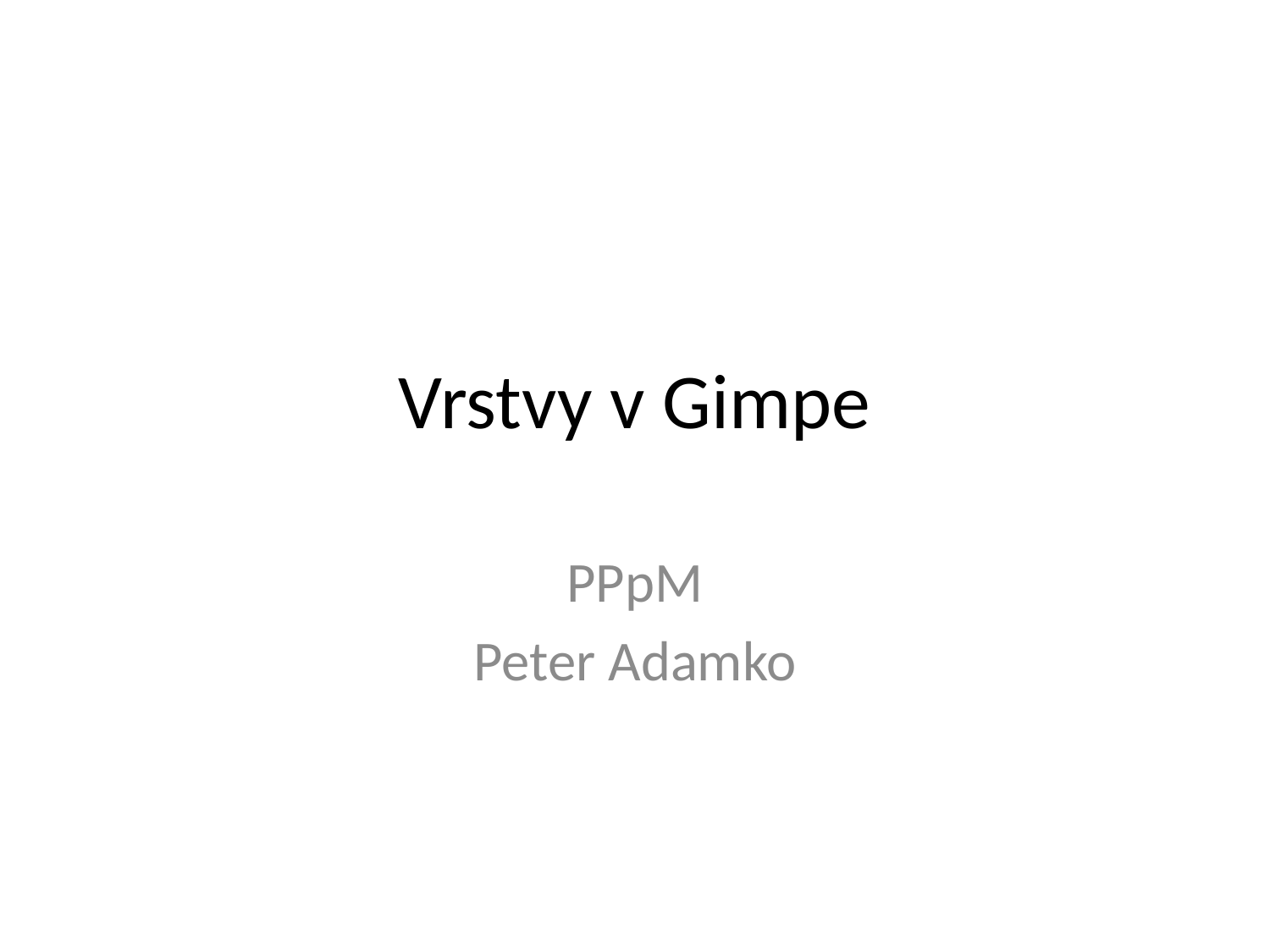

# Vrstvy v Gimpe
PPpM
Peter Adamko